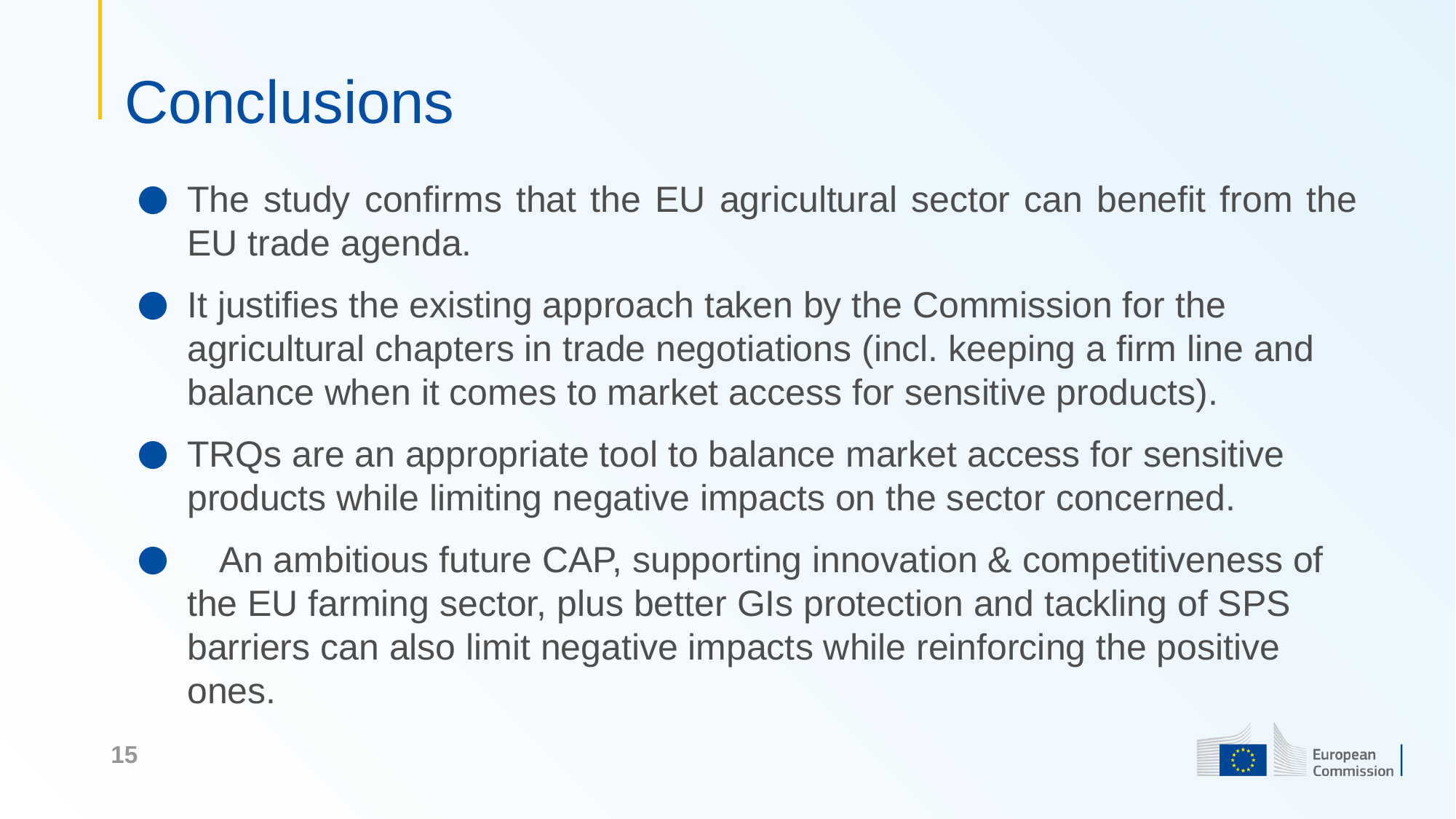

# Conclusions

The study confirms that the EU agricultural sector can benefit from the EU trade agenda.
It justifies the existing approach taken by the Commission for the agricultural chapters in trade negotiations (incl. keeping a firm line and balance when it comes to market access for sensitive products).
TRQs are an appropriate tool to balance market access for sensitive products while limiting negative impacts on the sector concerned.
	An ambitious future CAP, supporting innovation & competitiveness of the EU farming sector, plus better GIs protection and tackling of SPS barriers can also limit negative impacts while reinforcing the positive ones.

15